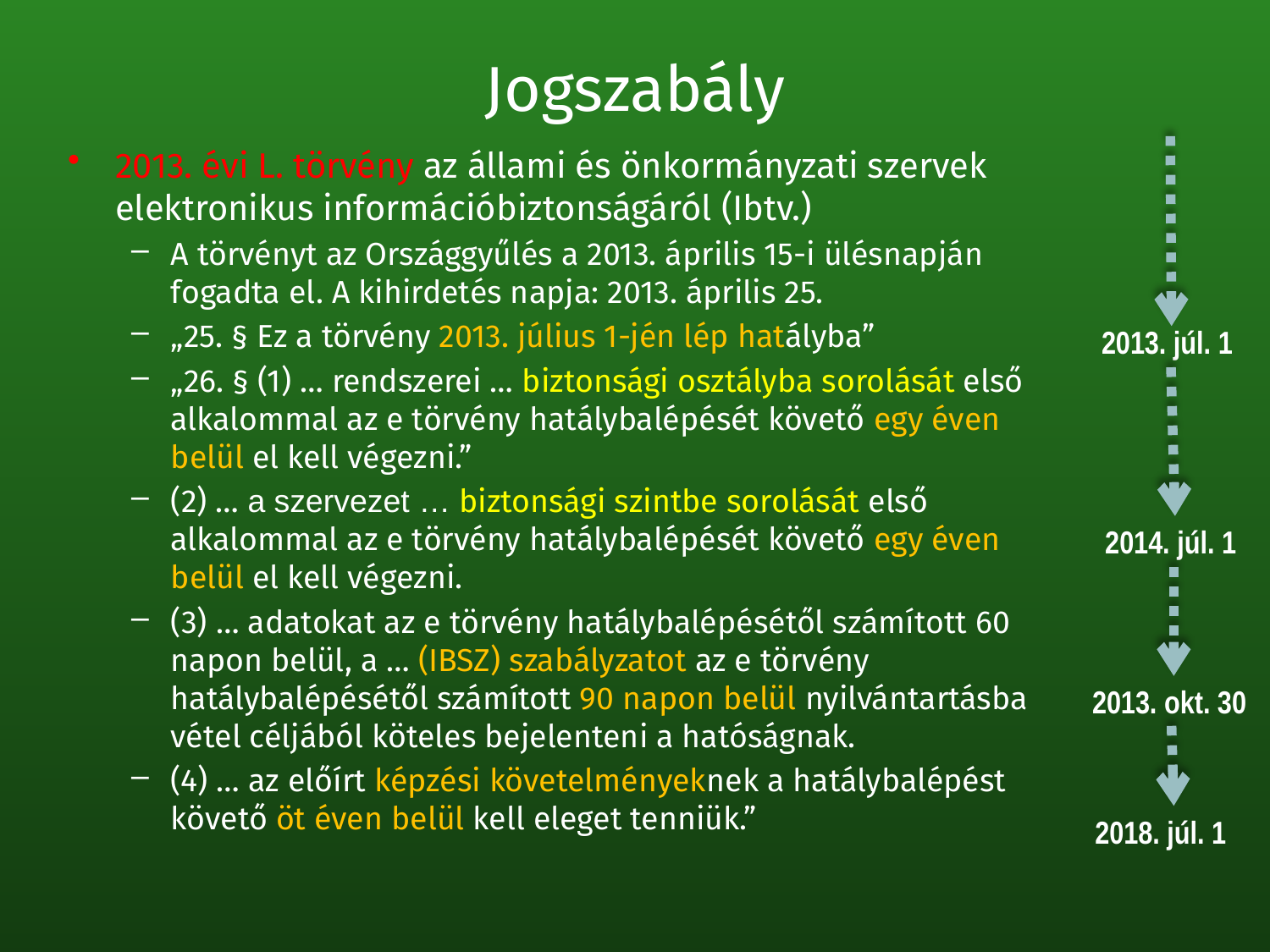

# Jogszabály
2013. évi L. törvény az állami és önkormányzati szervek elektronikus információbiztonságáról (Ibtv.)
A törvényt az Országgyűlés a 2013. április 15-i ülésnapján fogadta el. A kihirdetés napja: 2013. április 25.
„25. § Ez a törvény 2013. július 1-jén lép hatályba”
„26. § (1) … rendszerei … biztonsági osztályba sorolását első alkalommal az e törvény hatálybalépését követő egy éven belül el kell végezni.”
(2) … a szervezet … biztonsági szintbe sorolását első alkalommal az e törvény hatálybalépését követő egy éven belül el kell végezni.
(3) … adatokat az e törvény hatálybalépésétől számított 60 napon belül, a … (IBSZ) szabályzatot az e törvény hatálybalépésétől számított 90 napon belül nyilvántartásba vétel céljából köteles bejelenteni a hatóságnak.
(4) … az előírt képzési követelményeknek a hatálybalépést követő öt éven belül kell eleget tenniük.”

2013. júl. 1
2014. júl. 1
2013. okt. 30
2018. júl. 1